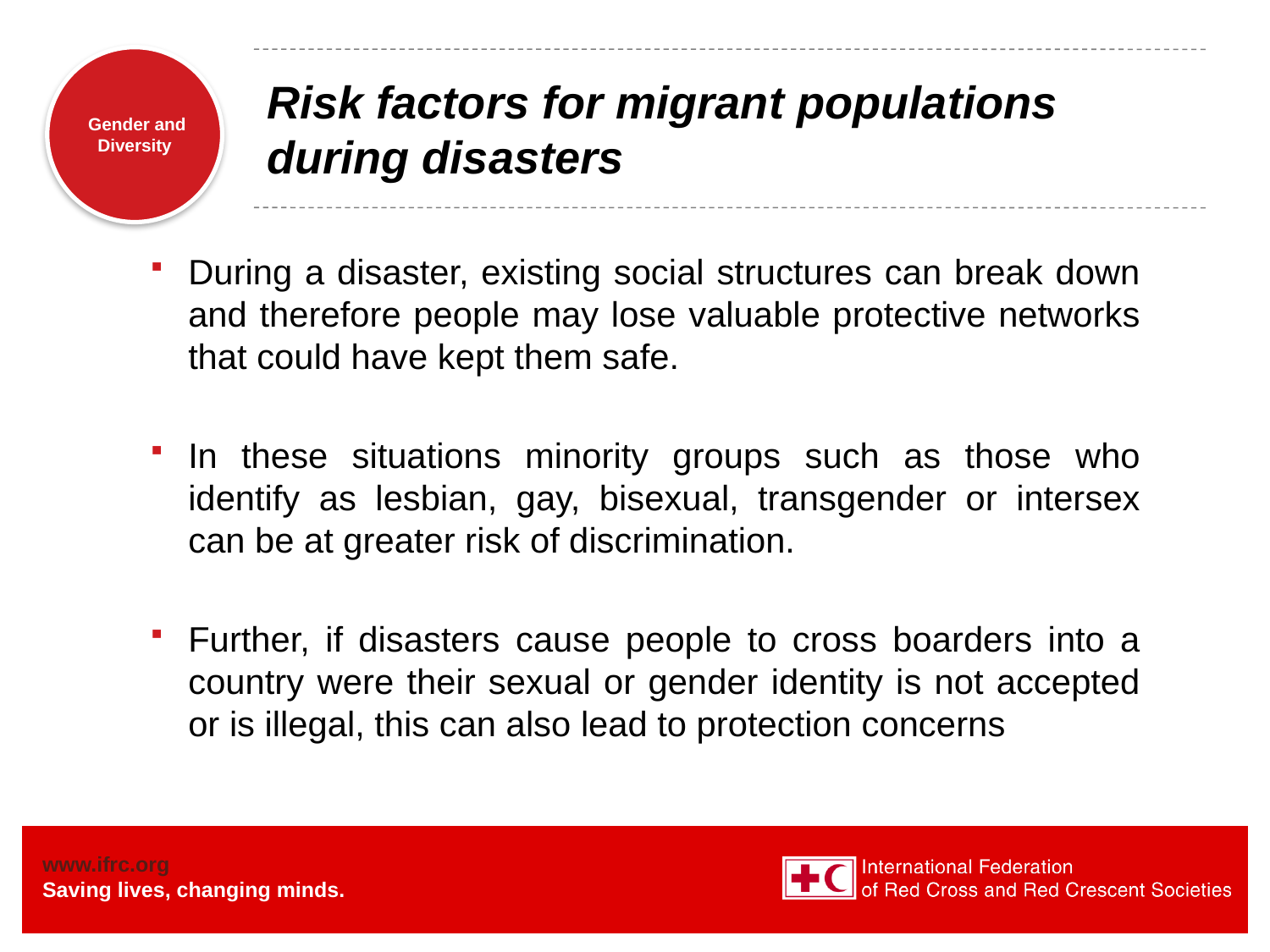

# Risk factors for migrant populations during disasters
During a disaster, existing social structures can break down and therefore people may lose valuable protective networks that could have kept them safe.

In these situations minority groups such as those who identify as lesbian, gay, bisexual, transgender or intersex can be at greater risk of discrimination.

Further, if disasters cause people to cross boarders into a country were their sexual or gender identity is not accepted or is illegal, this can also lead to protection concerns